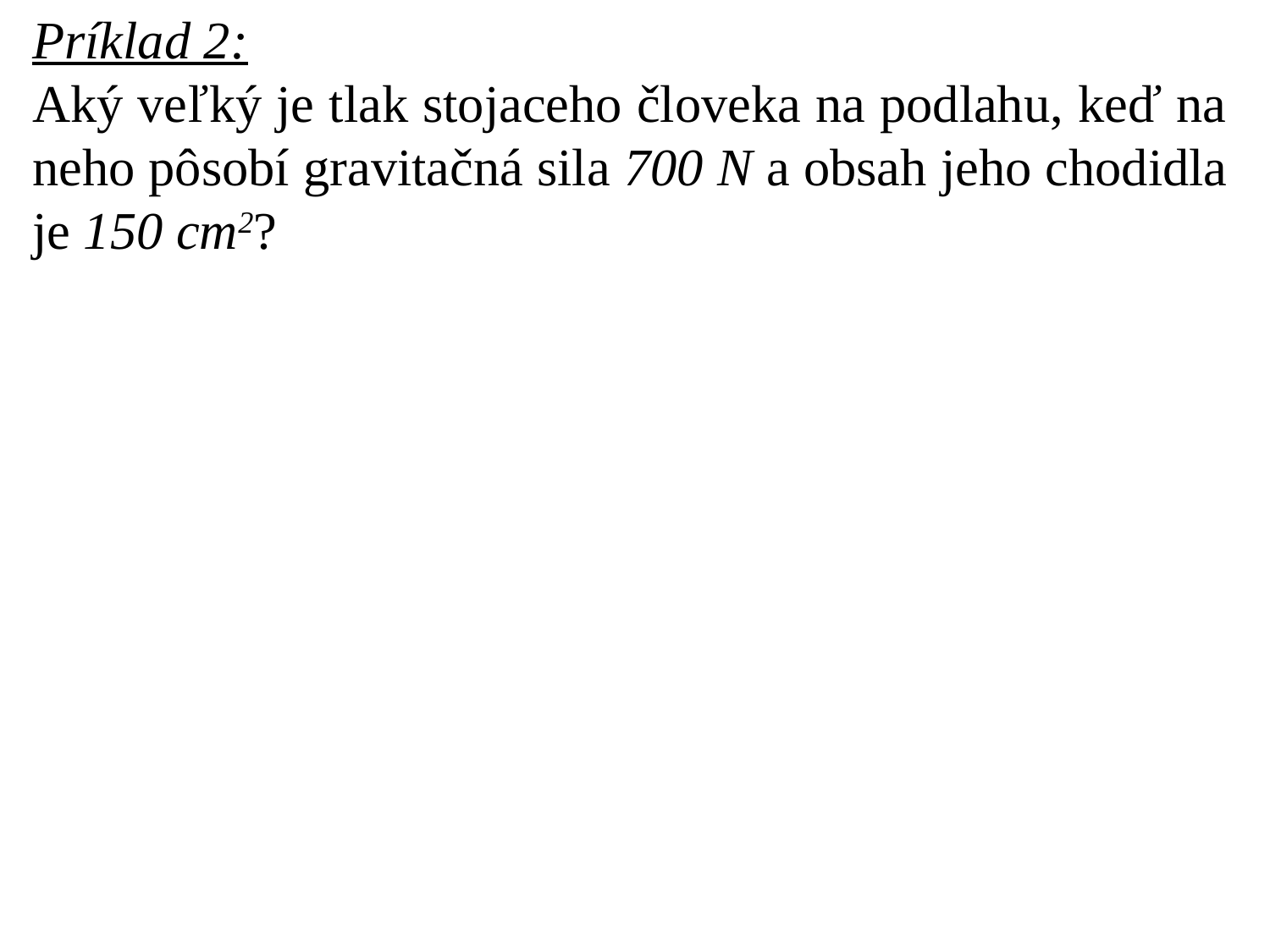

Príklad 2:
Aký veľký je tlak stojaceho človeka na podlahu, keď na neho pôsobí gravitačná sila 700 N a obsah jeho chodidla je 150 cm2?